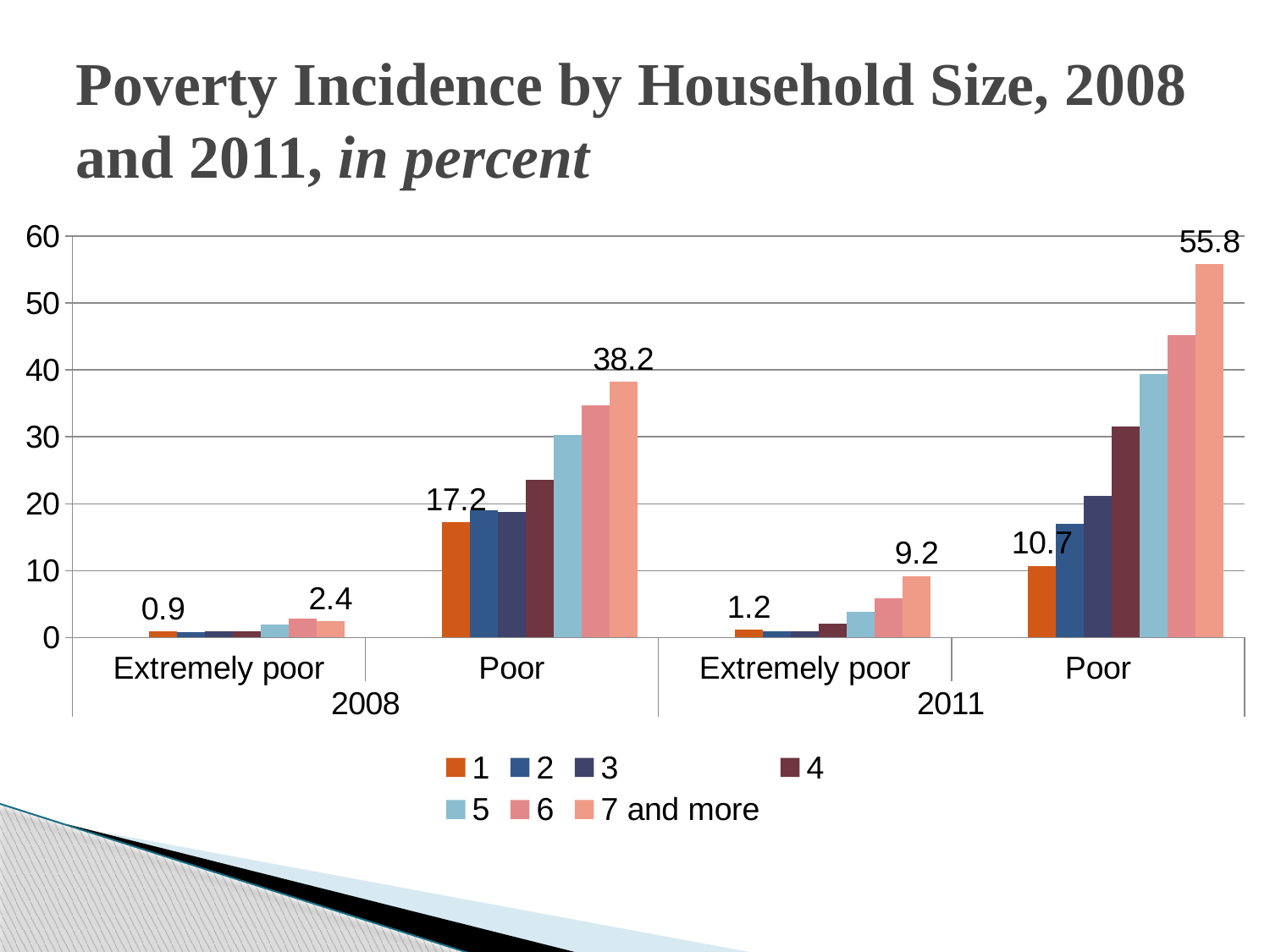

# Poverty Incidence by Household Size, 2008 and 2011, in percent

### Chart

| Category |  |  | 1 | 2 | 3 | 4 | 5 | 6 | 7 and more |
|---|---|---|---|---|---|---|---|---|---|
| Extremely poor | None | None | 0.9 | 0.8 | 1.0 | 0.9 | 1.9000000000000001 | 2.8 | 2.4 |
| Poor | None | None | 17.2 | 19.0 | 18.8 | 23.6 | 30.3 | 34.7 | 38.2 |
| Extremely poor | None | None | 1.2 | 1.0 | 1.0 | 2.1 | 3.8 | 5.9 | 9.200000000000001 |
| Poor | None | None | 10.7 | 17.0 | 21.2 | 31.6 | 39.4 | 45.2 | 55.8 |